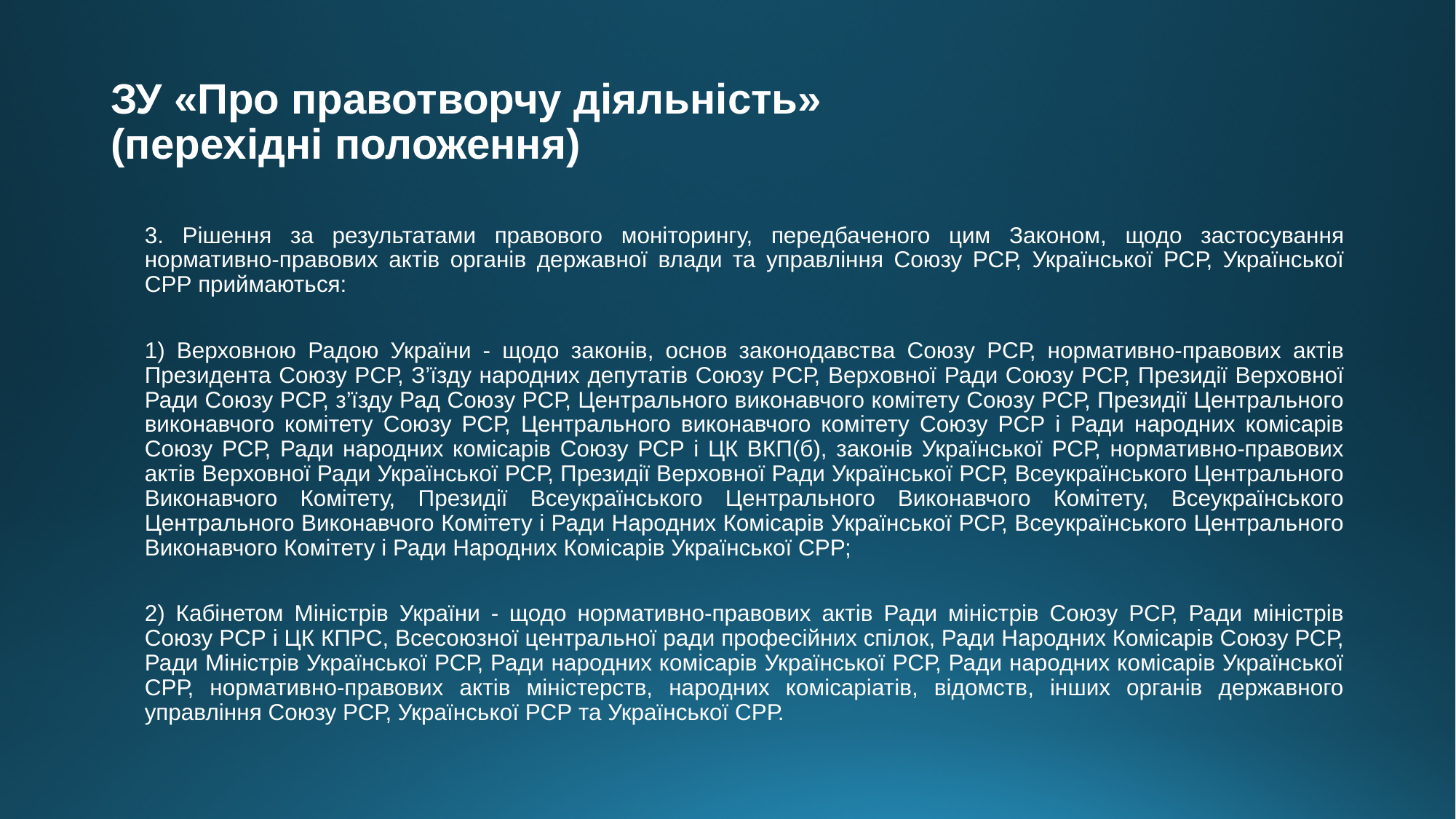

# ЗУ «Про правотворчу діяльність» (перехідні положення)
3. Рішення за результатами правового моніторингу, передбаченого цим Законом, щодо застосування нормативно-правових актів органів державної влади та управління Союзу РСР, Української РСР, Української СРР приймаються:

1) Верховною Радою України - щодо законів, основ законодавства Союзу РСР, нормативно-правових актів Президента Союзу РСР, З’їзду народних депутатів Союзу РСР, Верховної Ради Союзу РСР, Президії Верховної Ради Союзу РСР, з’їзду Рад Союзу РСР, Центрального виконавчого комітету Союзу РСР, Президії Центрального виконавчого комітету Союзу РСР, Центрального виконавчого комітету Союзу РСР і Ради народних комісарів Союзу РСР, Ради народних комісарів Союзу РСР і ЦК ВКП(б), законів Української РСР, нормативно-правових актів Верховної Ради Української РСР, Президії Верховної Ради Української РСР, Всеукраїнського Центрального Виконавчого Комітету, Президії Всеукраїнського Центрального Виконавчого Комітету, Всеукраїнського Центрального Виконавчого Комітету і Ради Народних Комісарів Української РСР, Всеукраїнського Центрального Виконавчого Комітету і Ради Народних Комісарів Української СРР;

2) Кабінетом Міністрів України - щодо нормативно-правових актів Ради міністрів Союзу РСР, Ради міністрів Союзу РСР і ЦК КПРС, Всесоюзної центральної ради професійних спілок, Ради Народних Комісарів Союзу РСР, Ради Міністрів Української РСР, Ради народних комісарів Української РСР, Ради народних комісарів Української СРР, нормативно-правових актів міністерств, народних комісаріатів, відомств, інших органів державного управління Союзу РСР, Української РСР та Української СРР.